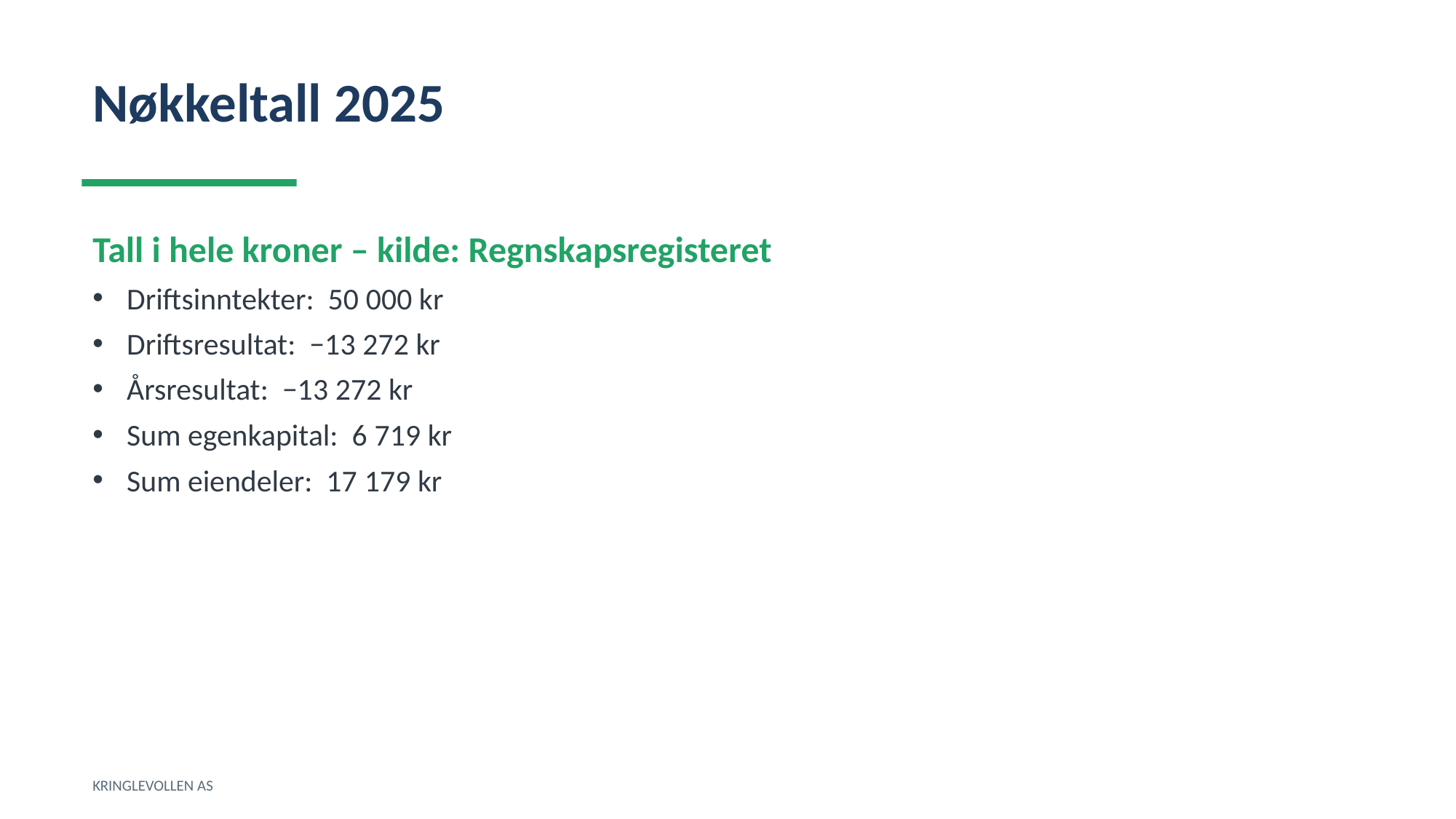

Nøkkeltall 2025

Tall i hele kroner – kilde: Regnskapsregisteret
Driftsinntekter:  50 000 kr
Driftsresultat:  −13 272 kr
Årsresultat:  −13 272 kr
Sum egenkapital:  6 719 kr
Sum eiendeler:  17 179 kr
KRINGLEVOLLEN AS